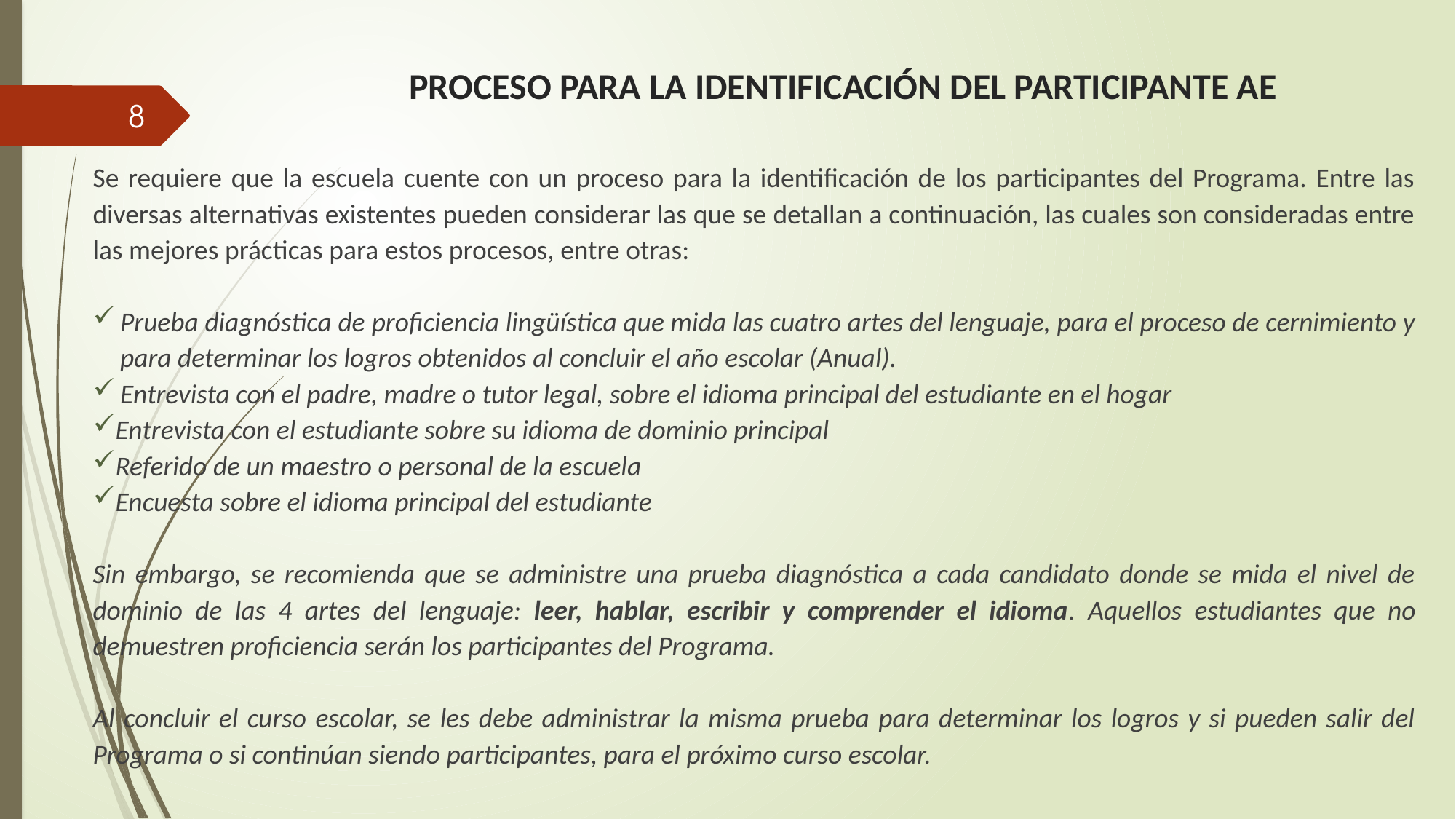

# PROCESO PARA LA IDENTIFICACIÓN DEL PARTICIPANTE AE
8
Se requiere que la escuela cuente con un proceso para la identificación de los participantes del Programa. Entre las diversas alternativas existentes pueden considerar las que se detallan a continuación, las cuales son consideradas entre las mejores prácticas para estos procesos, entre otras:

Prueba diagnóstica de proficiencia lingüística que mida las cuatro artes del lenguaje, para el proceso de cernimiento y para determinar los logros obtenidos al concluir el año escolar (Anual).
Entrevista con el padre, madre o tutor legal, sobre el idioma principal del estudiante en el hogar
Entrevista con el estudiante sobre su idioma de dominio principal
Referido de un maestro o personal de la escuela
Encuesta sobre el idioma principal del estudiante

Sin embargo, se recomienda que se administre una prueba diagnóstica a cada candidato donde se mida el nivel de dominio de las 4 artes del lenguaje: leer, hablar, escribir y comprender el idioma. Aquellos estudiantes que no demuestren proficiencia serán los participantes del Programa.

Al concluir el curso escolar, se les debe administrar la misma prueba para determinar los logros y si pueden salir del Programa o si continúan siendo participantes, para el próximo curso escolar.